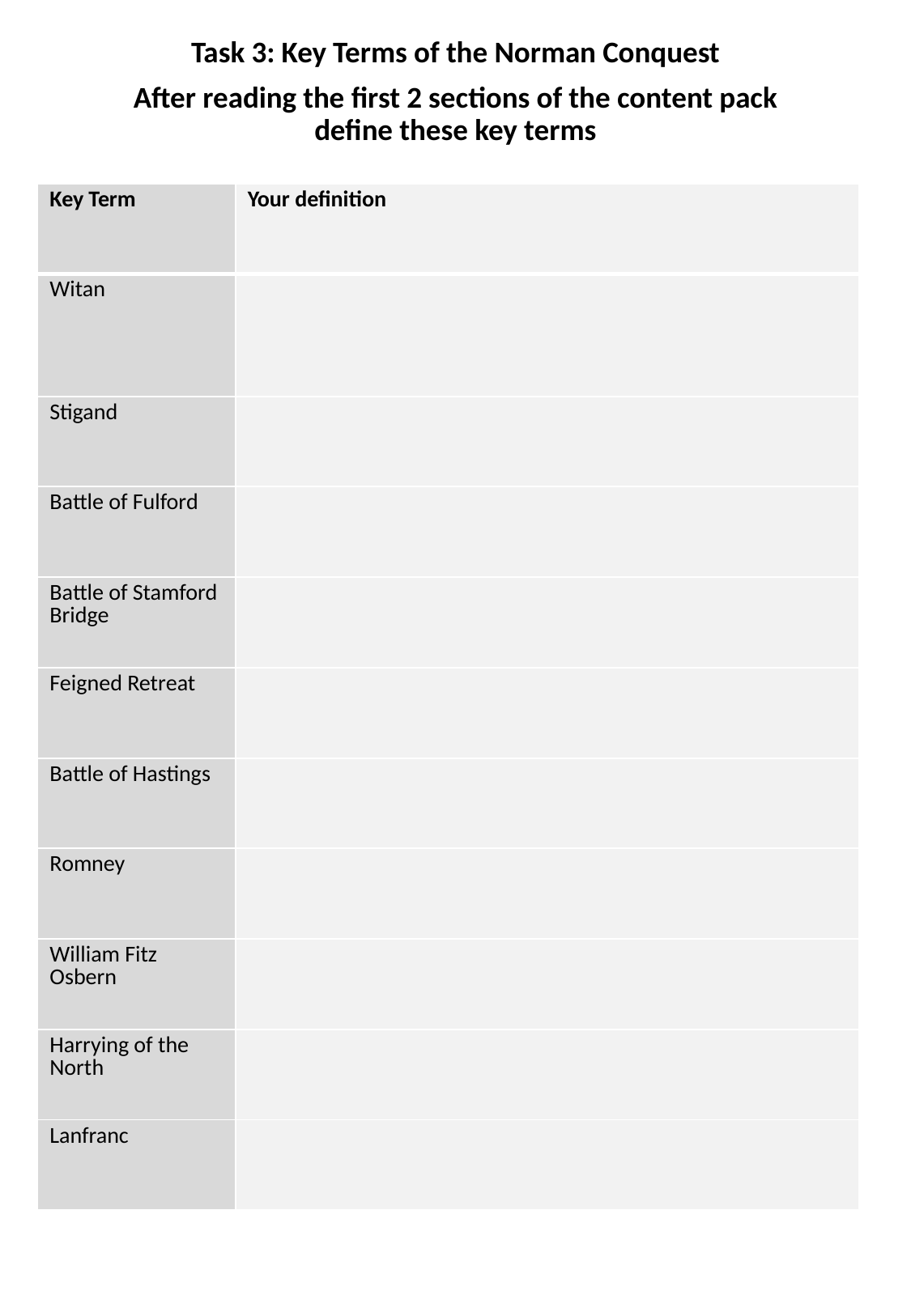

Task 3: Key Terms of the Norman Conquest
After reading the first 2 sections of the content pack define these key terms
| Key Term | Your definition |
| --- | --- |
| Witan |  |
| Stigand |  |
| Battle of Fulford |  |
| Battle of Stamford Bridge |  |
| Feigned Retreat |  |
| Battle of Hastings |  |
| Romney |  |
| William Fitz Osbern |  |
| Harrying of the North |  |
| Lanfranc |  |